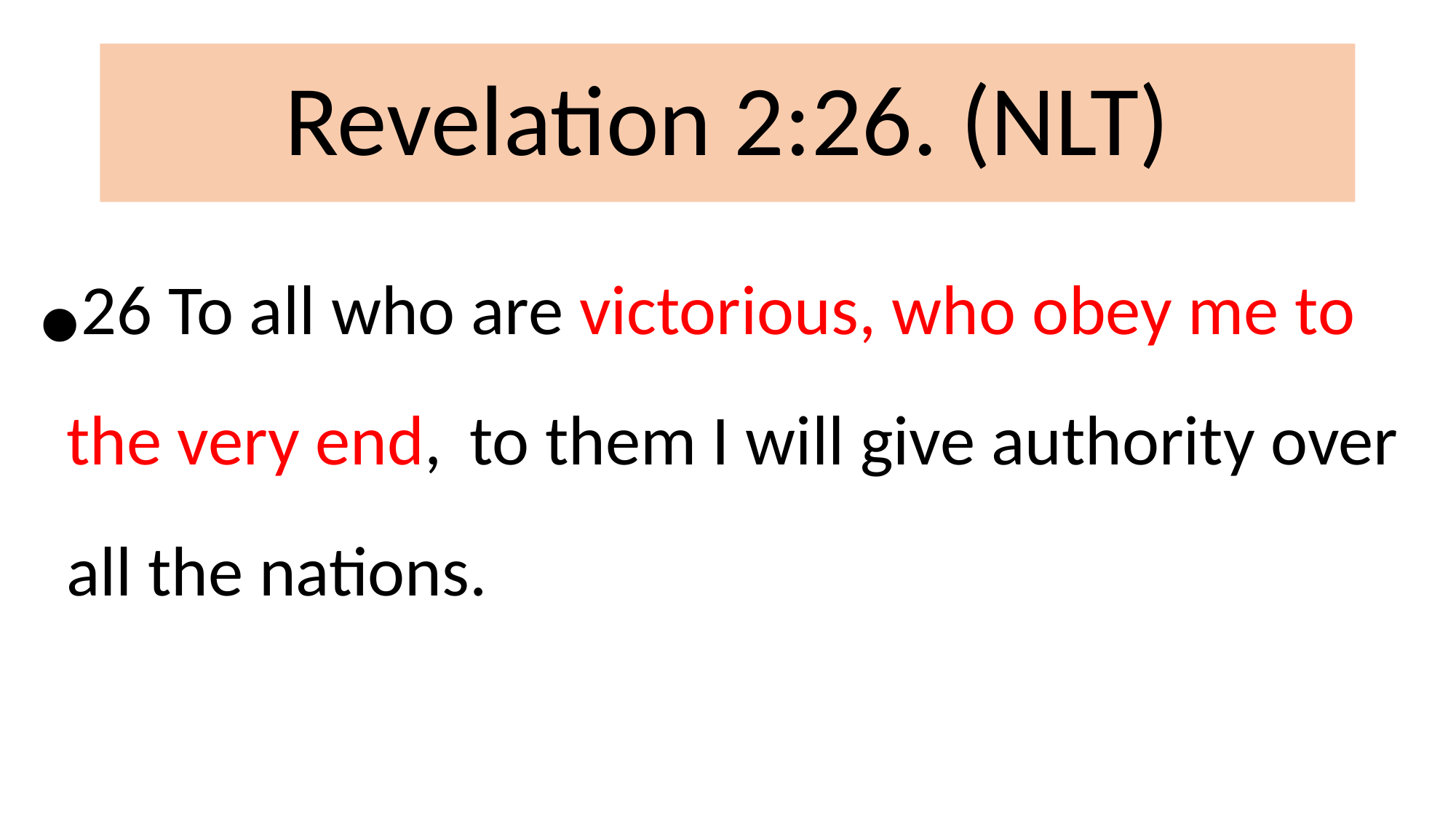

# Revelation 2:26. (NLT)
26 To all who are victorious, who obey me to the very end, to them I will give authority over all the nations.